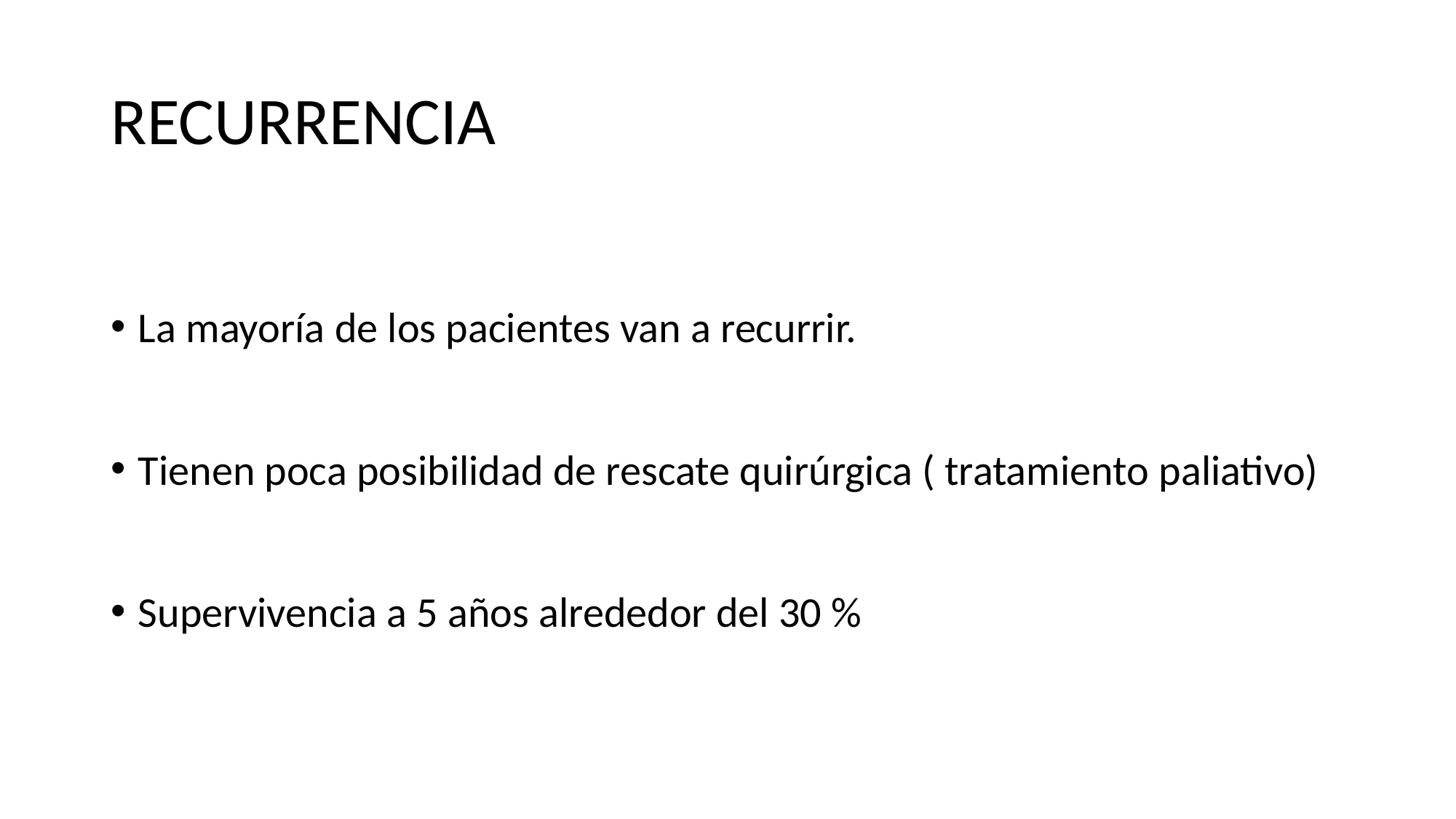

# RECURRENCIA
La mayoría de los pacientes van a recurrir.
Tienen poca posibilidad de rescate quirúrgica ( tratamiento paliativo)
Supervivencia a 5 años alrededor del 30 %